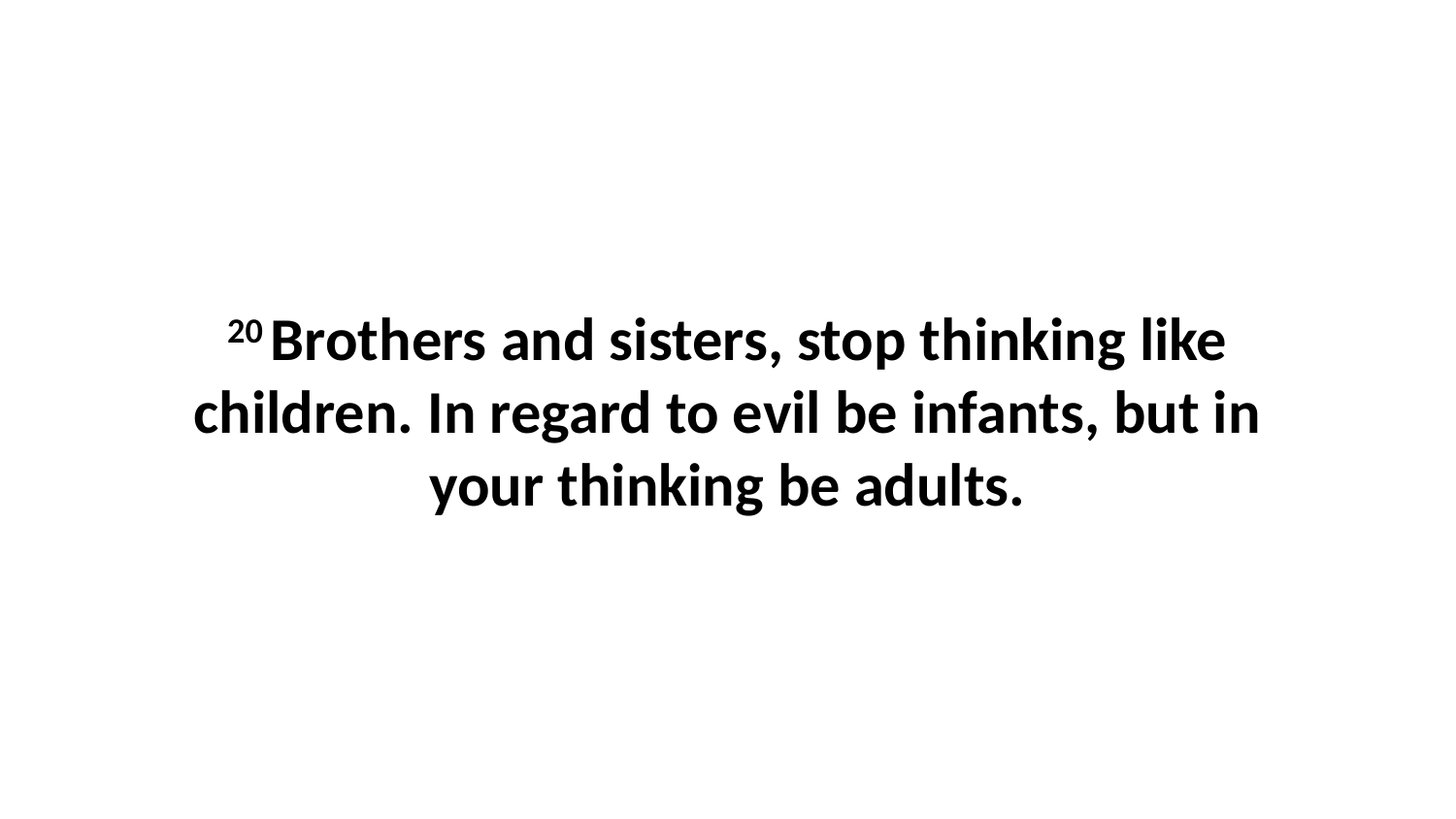

20 Brothers and sisters, stop thinking like children. In regard to evil be infants, but in your thinking be adults.